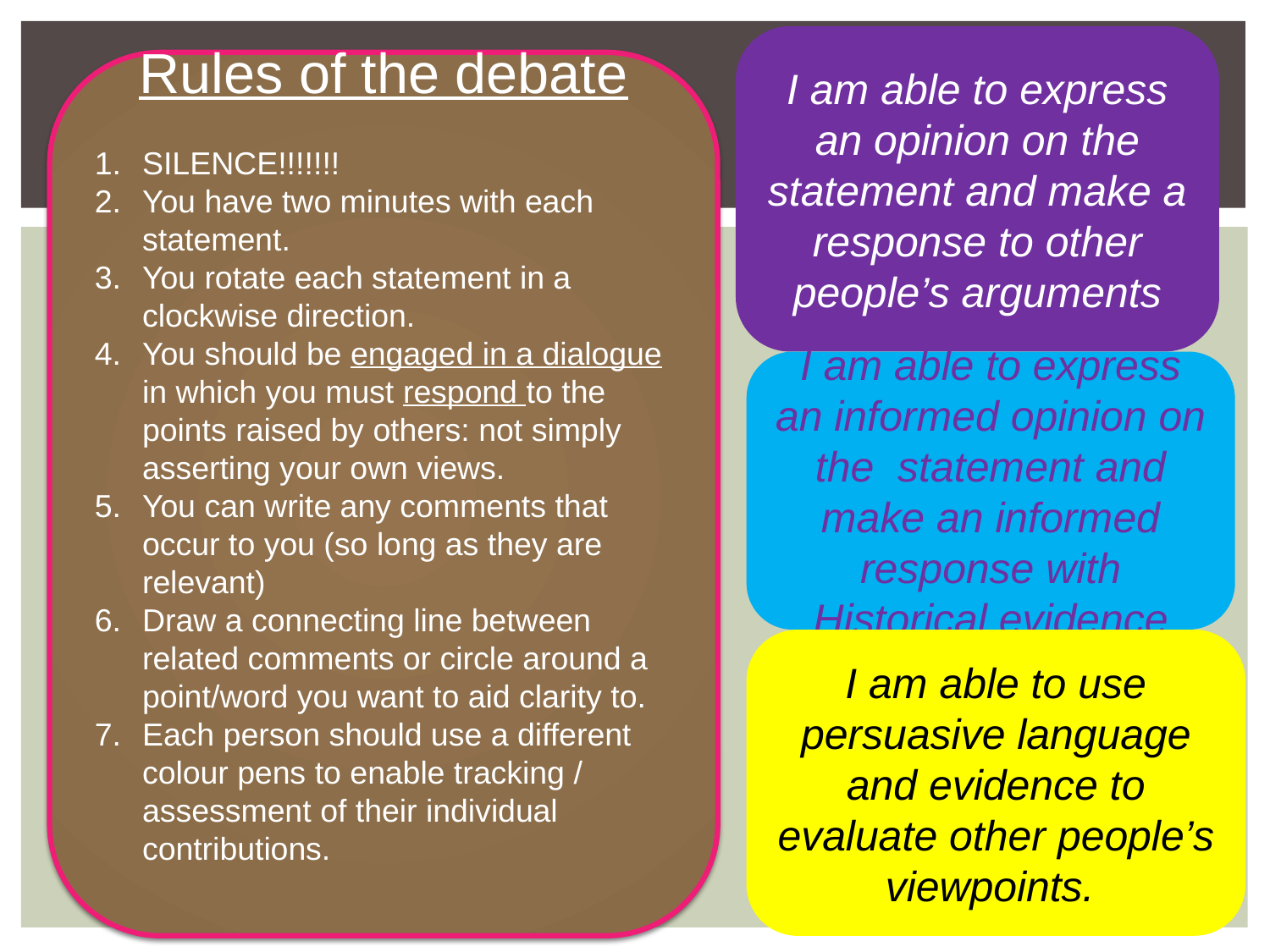

I am able to express an opinion on the statement and make a response to other people’s arguments
Rules of the debate

SILENCE!!!!!!!
You have two minutes with each statement.
You rotate each statement in a clockwise direction.
You should be engaged in a dialogue in which you must respond to the points raised by others: not simply asserting your own views.
You can write any comments that occur to you (so long as they are relevant)
Draw a connecting line between related comments or circle around a point/word you want to aid clarity to.
Each person should use a different colour pens to enable tracking / assessment of their individual contributions.

I am able to express an informed opinion on the  statement and make an informed response with Historical evidence
I am able to use persuasive language and evidence to evaluate other people’s viewpoints.